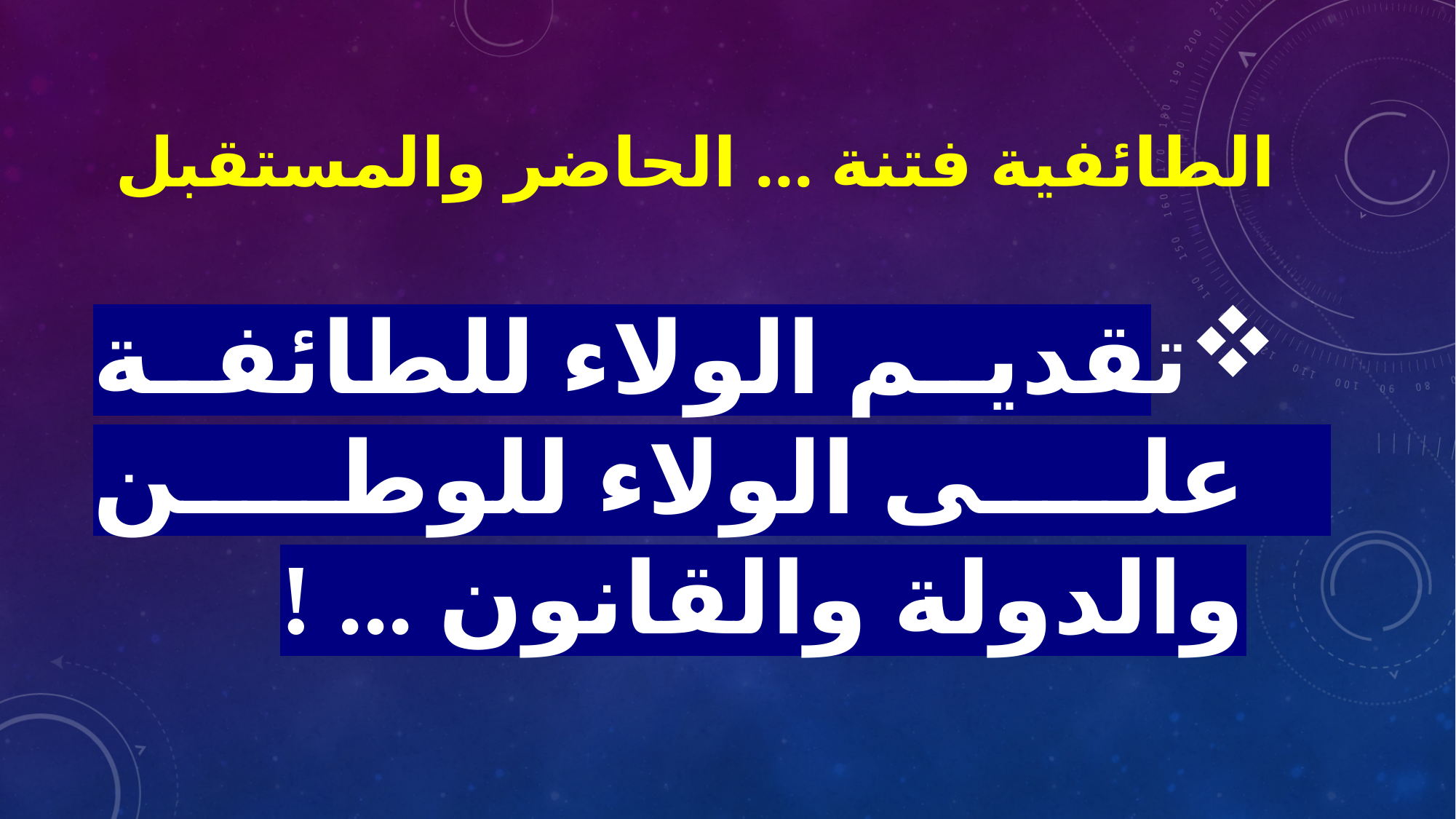

# الطائفية فتنة ... الحاضر والمستقبل
تقديم الولاء للطائفة على الولاء للوطن والدولة والقانون ... !